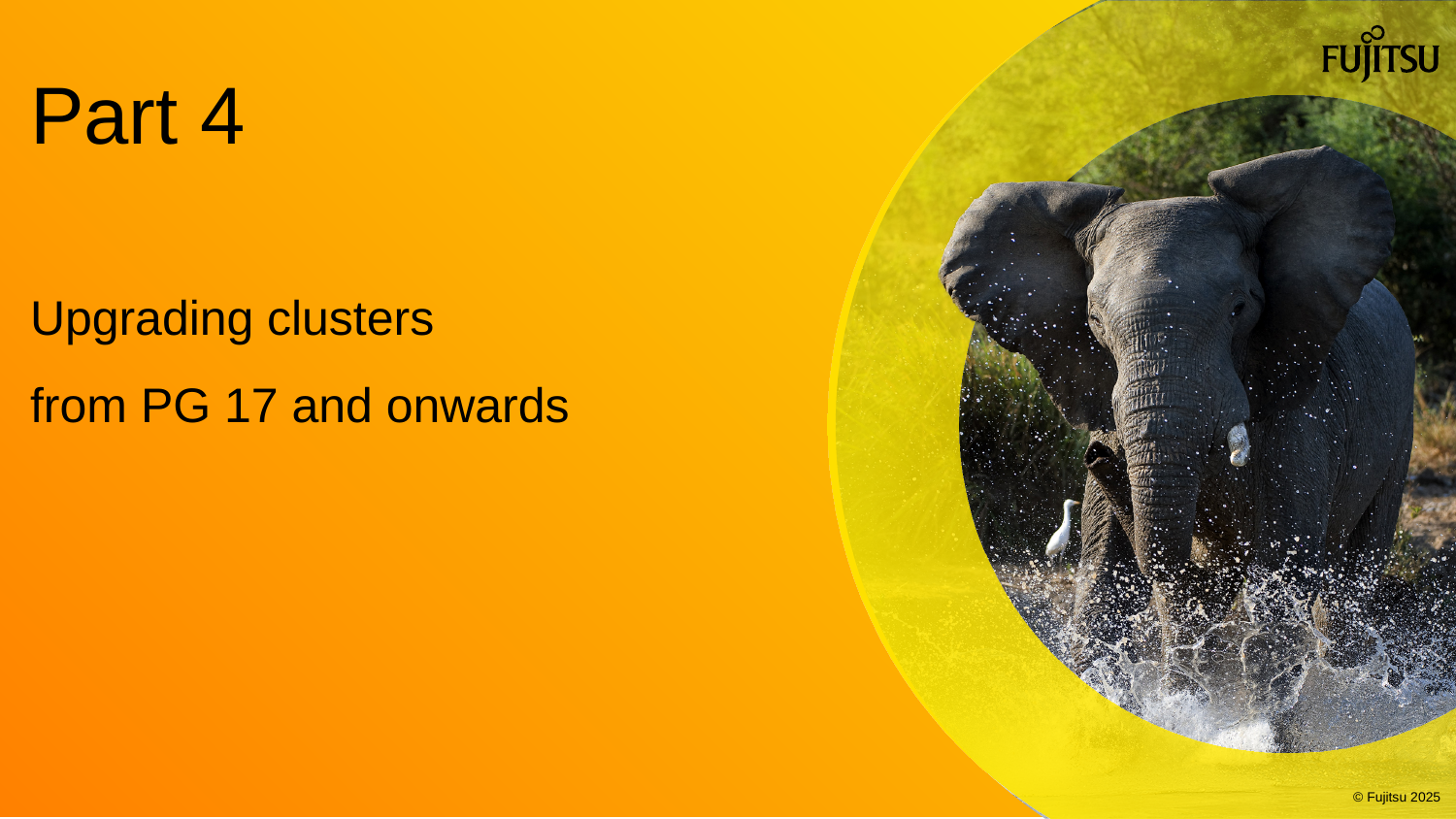

# Part 4
Upgrading clusters
from PG 17 and onwards